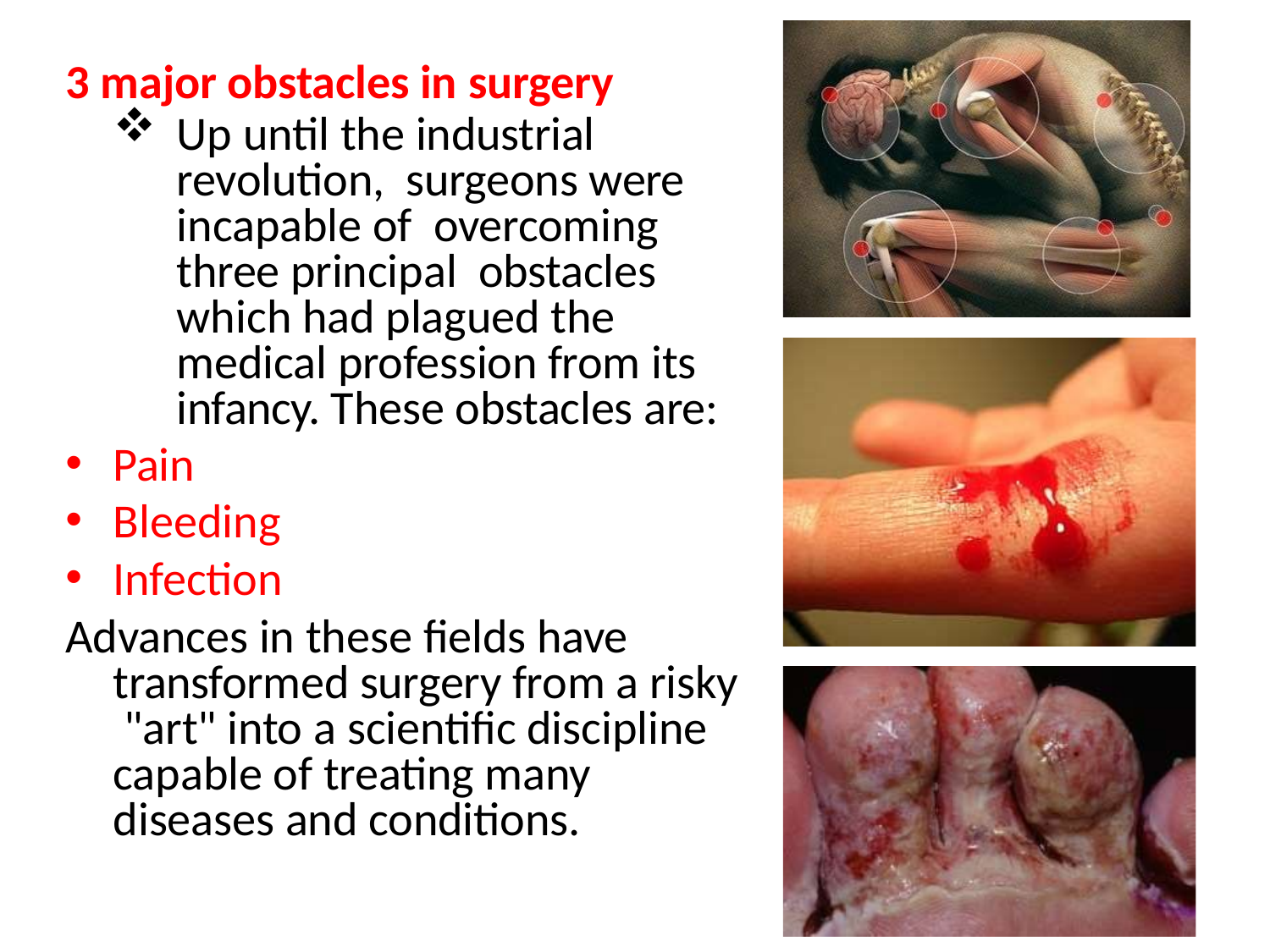

3 major obstacles in surgery
Up until the industrial revolution,  surgeons were incapable of  overcoming three principal  obstacles which had plagued the  medical profession from its  infancy. These obstacles are:
Pain
Bleeding
Infection
Advances in these fields have  transformed surgery from a risky  "art" into a scientific discipline  capable of treating many  diseases and conditions.